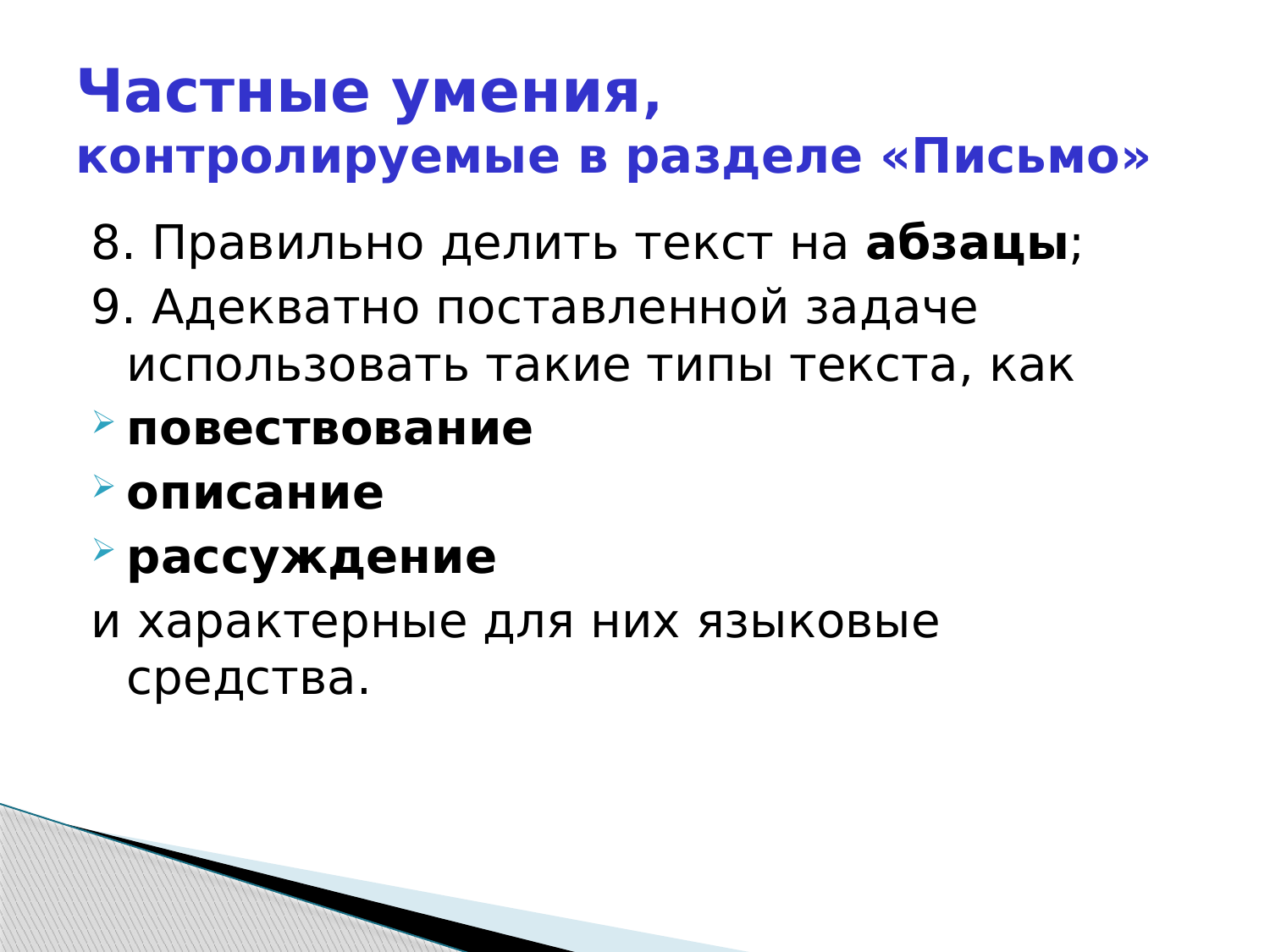

# Частные умения, контролируемые в разделе «Письмо»
8. Правильно делить текст на абзацы;
9. Адекватно поставленной задаче использовать такие типы текста, как
повествование
описание
рассуждение
и характерные для них языковые средства.